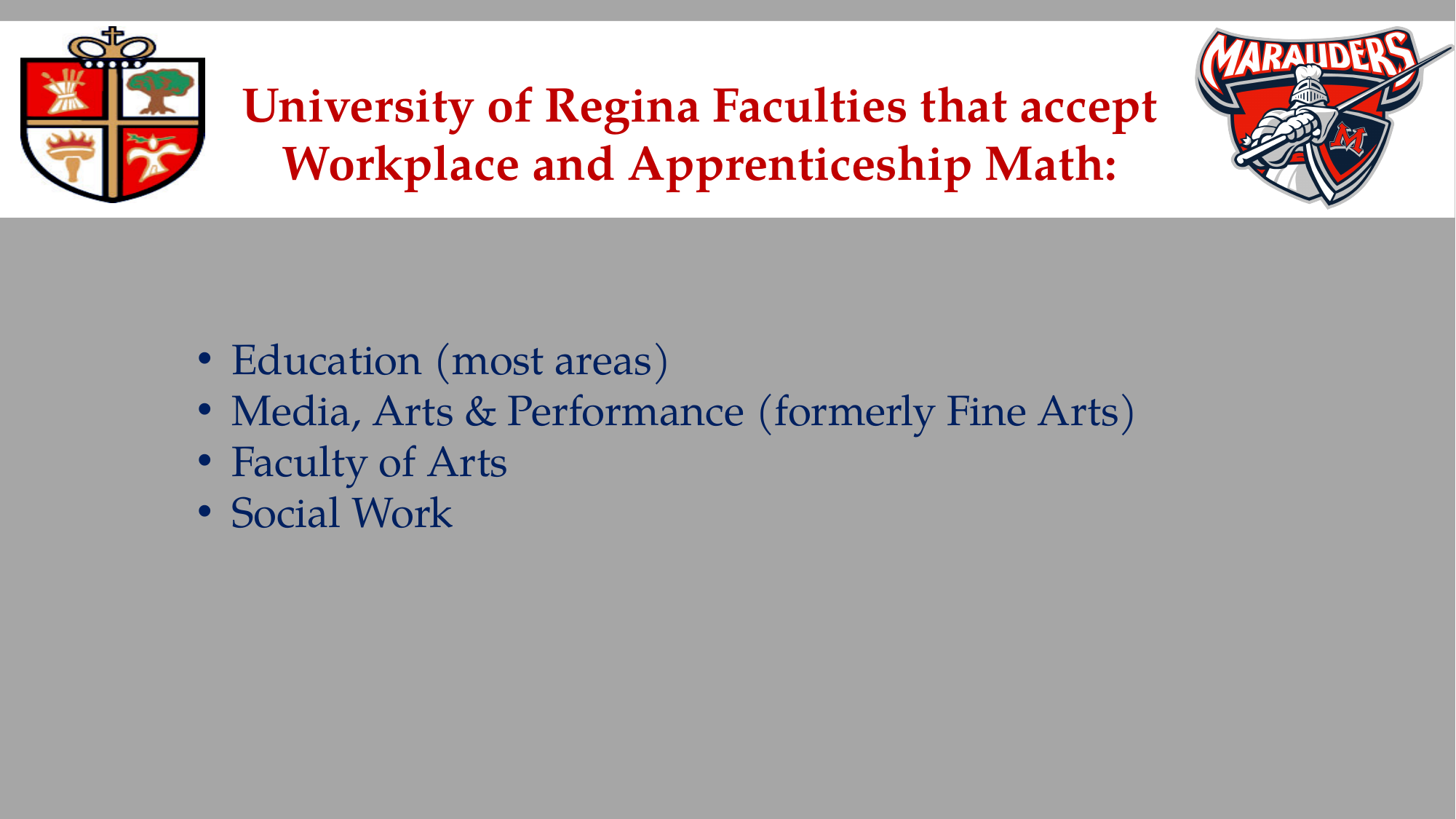

University of Regina Faculties that accept Workplace and Apprenticeship Math:
Education (most areas)
Media, Arts & Performance (formerly Fine Arts)
Faculty of Arts
Social Work